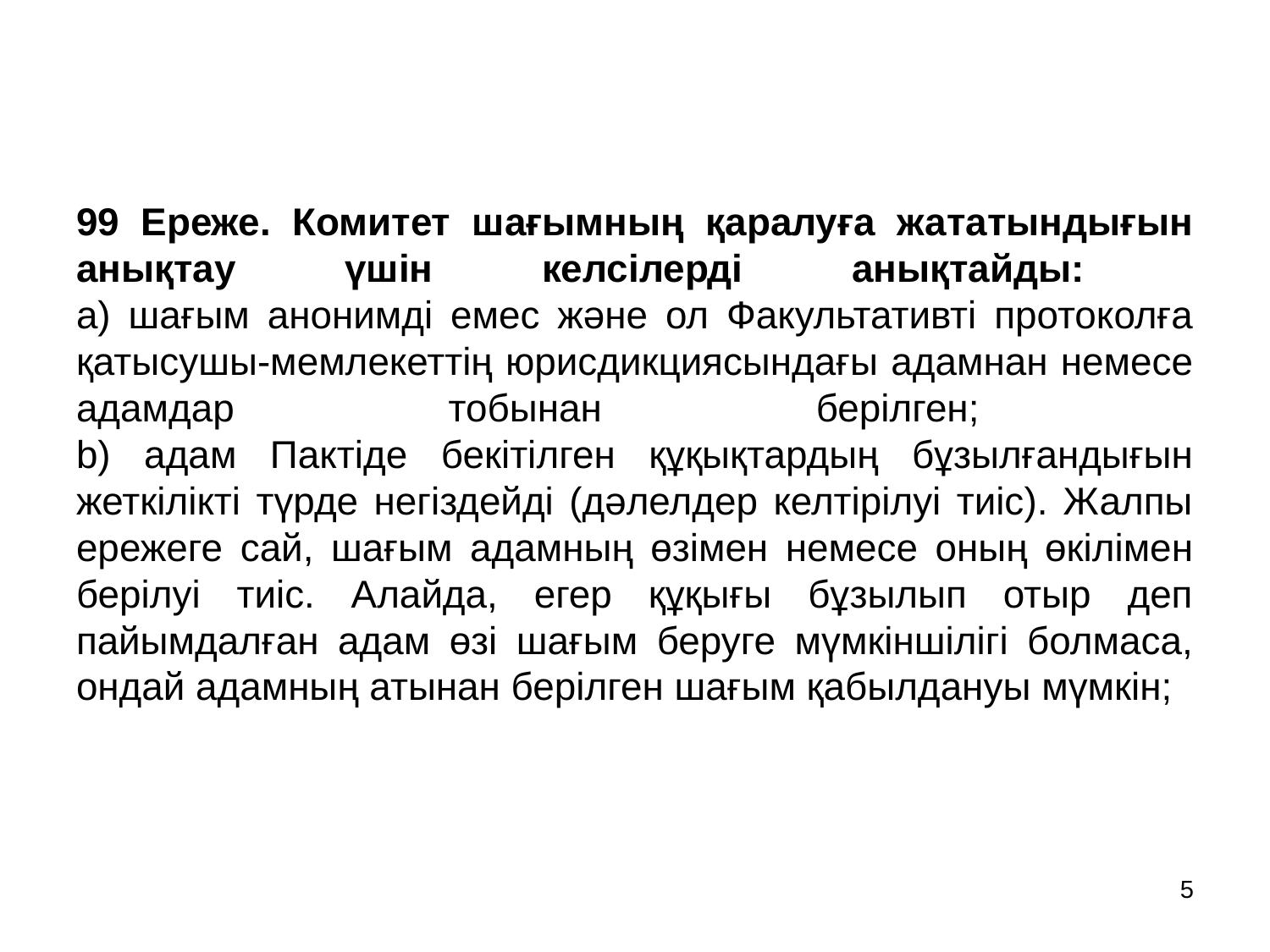

# 99 Ереже. Комитет шағымның қаралуға жататындығын анықтау үшін келсілерді анықтайды: а) шағым анонимді емес және ол Факультативті протоколға қатысушы-мемлекеттің юрисдикциясындағы адамнан немесе адамдар тобынан берілген; b) адам Пактіде бекітілген құқықтардың бұзылғандығын жеткілікті түрде негіздейді (дәлелдер келтірілуі тиіс). Жалпы ережеге сай, шағым адамның өзімен немесе оның өкілімен берілуі тиіс. Алайда, егер құқығы бұзылып отыр деп пайымдалған адам өзі шағым беруге мүмкіншілігі болмаса, ондай адамның атынан берілген шағым қабылдануы мүмкін;
5